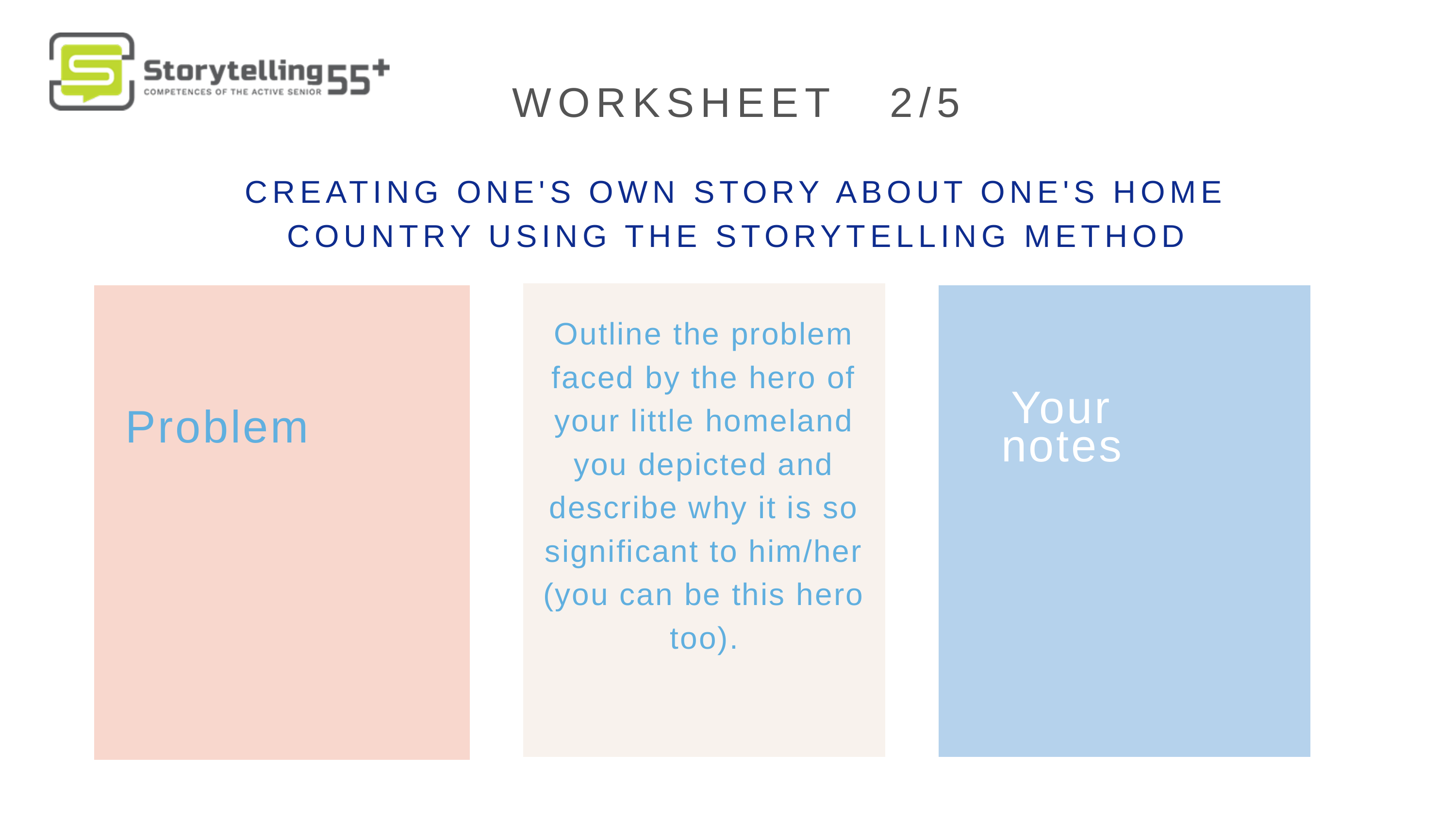

WORKSHEET   2/5

CREATING ONE'S OWN STORY ABOUT ONE'S HOME COUNTRY USING THE STORYTELLING METHOD

Problem

Your notes
Outline the problem faced by the hero of your little homeland you depicted and describe why it is so significant to him/her (you can be this hero too).